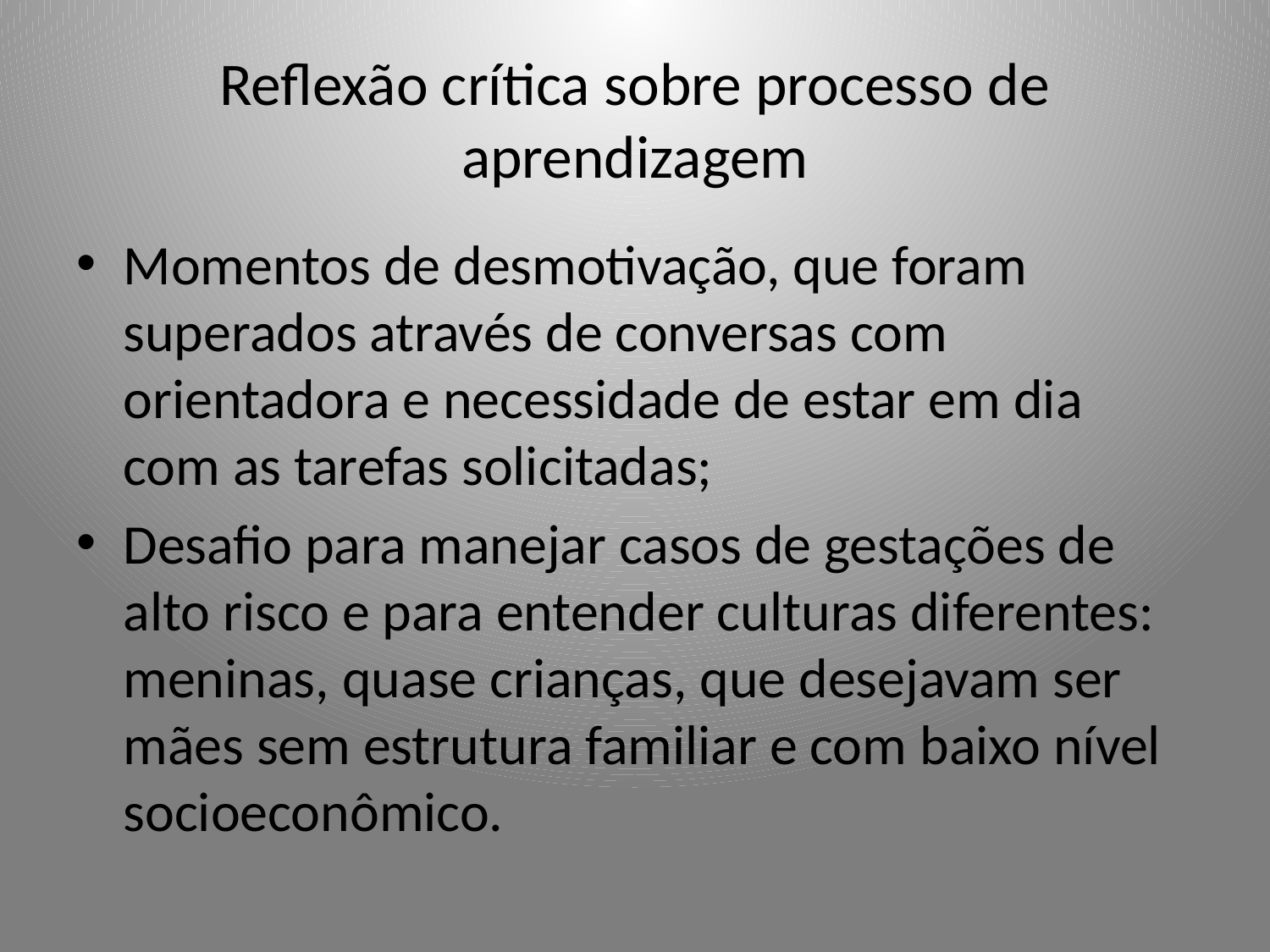

# Reflexão crítica sobre processo de aprendizagem
Momentos de desmotivação, que foram superados através de conversas com orientadora e necessidade de estar em dia com as tarefas solicitadas;
Desafio para manejar casos de gestações de alto risco e para entender culturas diferentes: meninas, quase crianças, que desejavam ser mães sem estrutura familiar e com baixo nível socioeconômico.